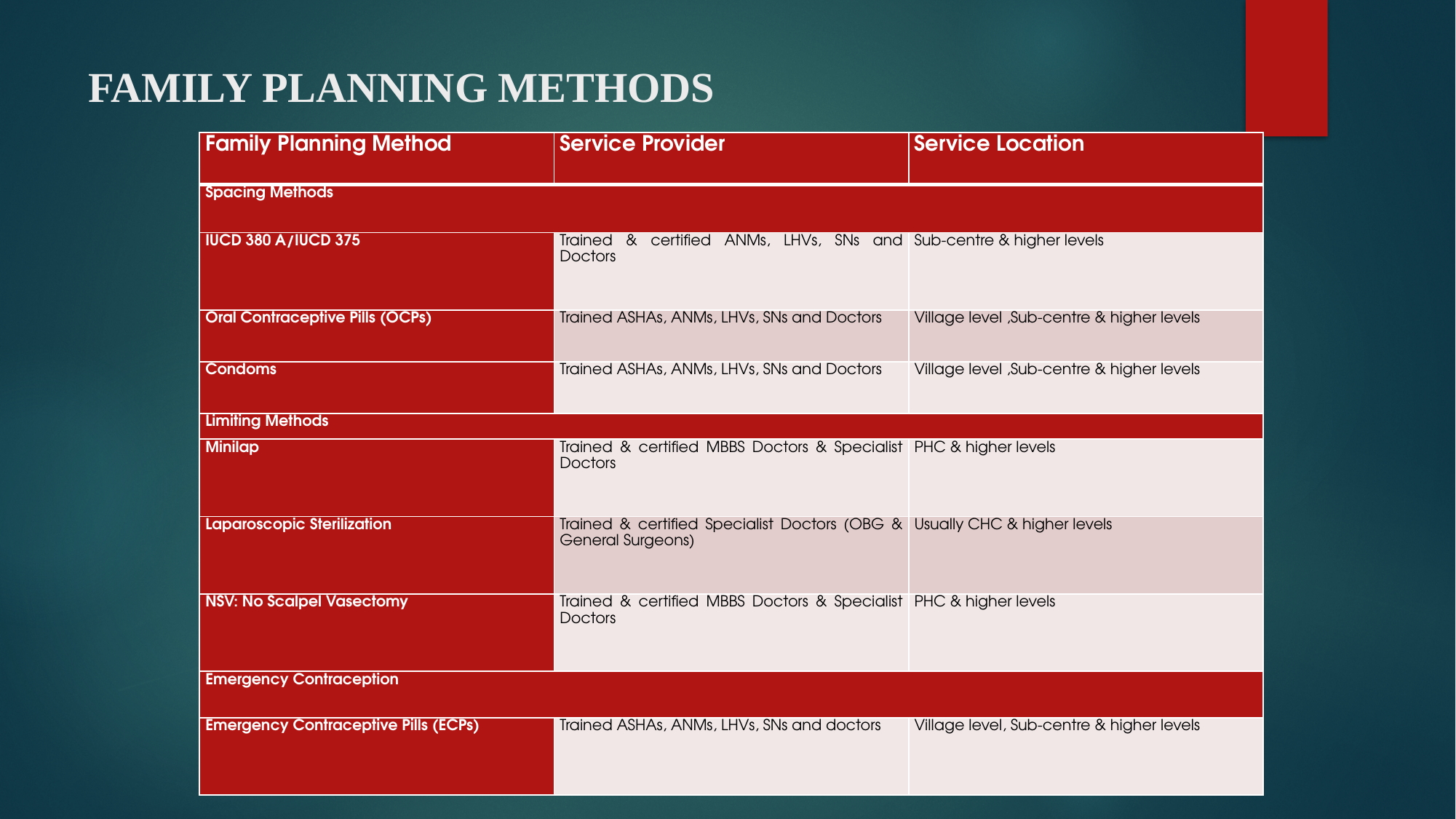

# FAMILY PLANNING METHODS
| Family Planning Method | Service Provider | Service Location |
| --- | --- | --- |
| Spacing Methods |  |  |
| IUCD 380 A/IUCD 375 | Trained & certified ANMs, LHVs, SNs and Doctors | Sub-centre & higher levels |
| Oral Contraceptive Pills (OCPs) | Trained ASHAs, ANMs, LHVs, SNs and Doctors | Village level ,Sub-centre & higher levels |
| Condoms | Trained ASHAs, ANMs, LHVs, SNs and Doctors | Village level ,Sub-centre & higher levels |
| Limiting Methods |  |  |
| Minilap | Trained & certified MBBS Doctors & Specialist Doctors | PHC & higher levels |
| Laparoscopic Sterilization | Trained & certified Specialist Doctors (OBG & General Surgeons) | Usually CHC & higher levels |
| NSV: No Scalpel Vasectomy | Trained & certified MBBS Doctors & Specialist Doctors | PHC & higher levels |
| Emergency Contraception |  |  |
| Emergency Contraceptive Pills (ECPs) | Trained ASHAs, ANMs, LHVs, SNs and doctors | Village level, Sub-centre & higher levels |